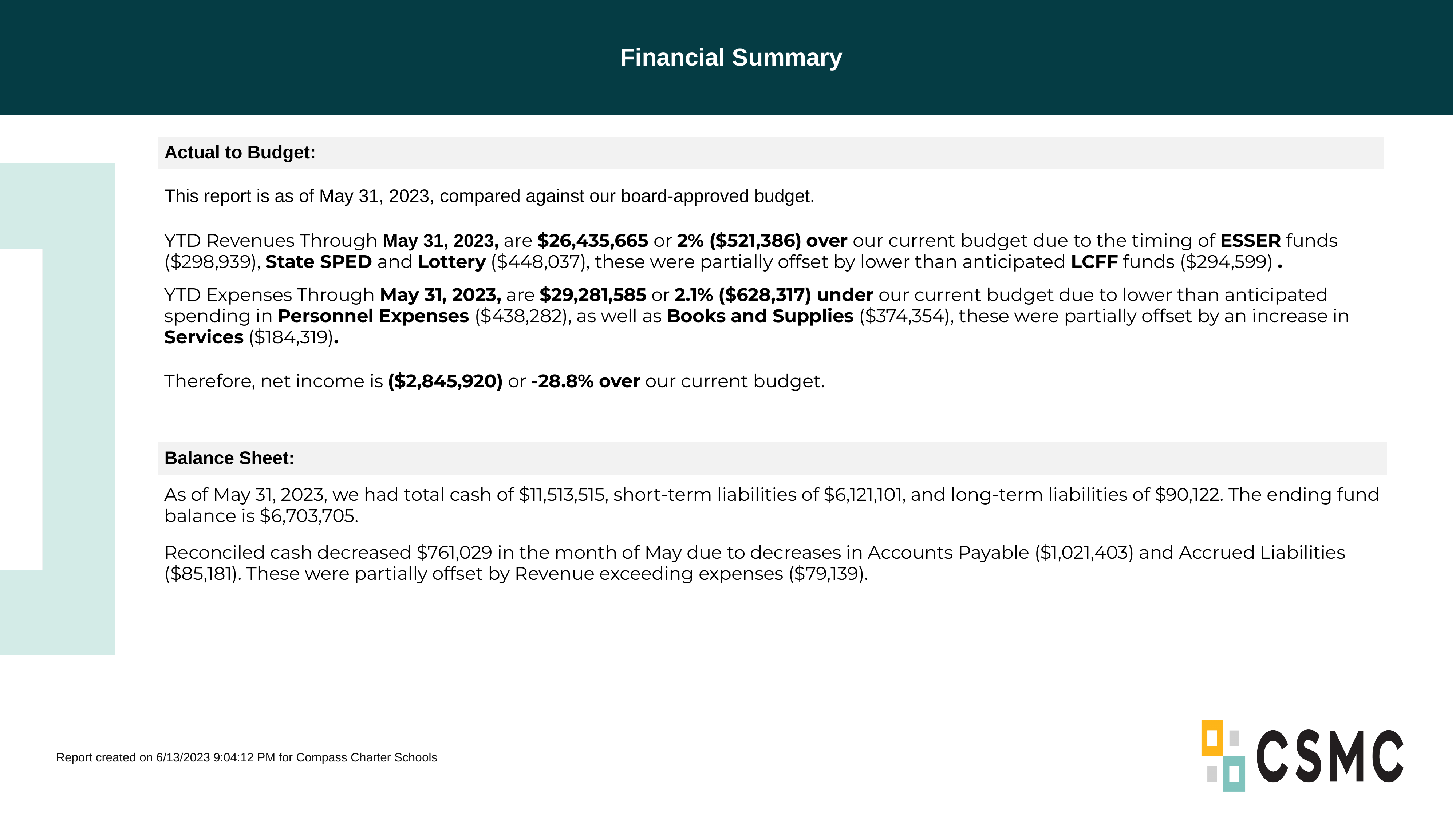

Financial Summary

| Actual to Budget: |
| --- |
| This report is as of May 31, 2023, compared against our board-approved budget. |
| YTD Revenues Through May 31, 2023, are $26,435,665 or 2% ($521,386) over our current budget due to the timing of ESSER funds ($298,939), State SPED and Lottery ($448,037), these were partially offset by lower than anticipated LCFF funds ($294,599) . |
| YTD Expenses Through May 31, 2023, are $29,281,585 or 2.1% ($628,317) under our current budget due to lower than anticipated spending in Personnel Expenses ($438,282), as well as Books and Supplies ($374,354), these were partially offset by an increase in Services ($184,319). |
| Therefore, net income is ($2,845,920) or -28.8% over our current budget. |

| Balance Sheet: |
| --- |
| As of May 31, 2023, we had total cash of $11,513,515, short-term liabilities of $6,121,101, and long-term liabilities of $90,122. The ending fund balance is $6,703,705. Reconciled cash decreased $761,029 in the month of May due to decreases in Accounts Payable ($1,021,403) and Accrued Liabilities ($85,181). These were partially offset by Revenue exceeding expenses ($79,139). |

Report created on 6/13/2023 9:04:12 PM for Compass Charter Schools